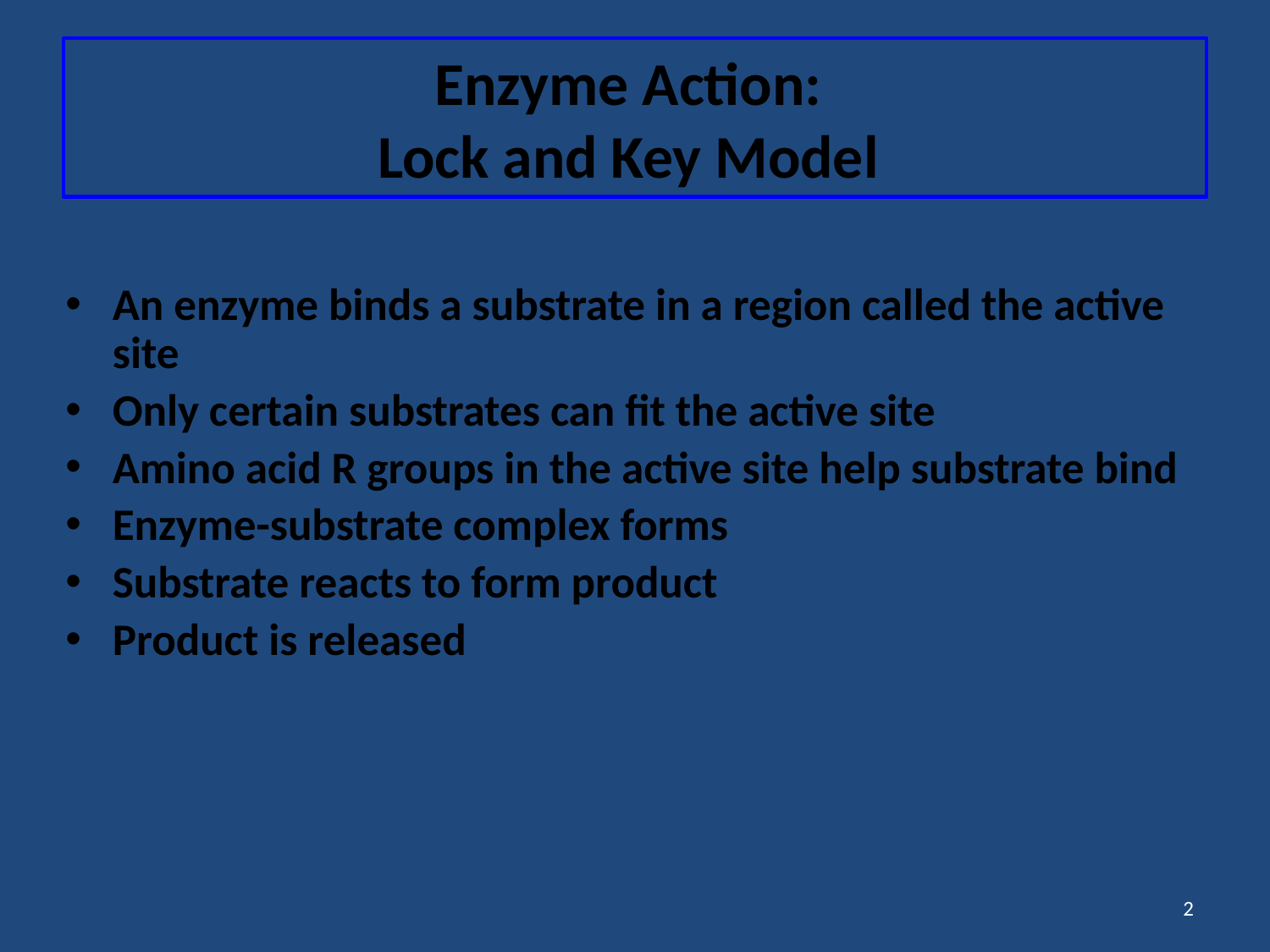

# Enzyme Action: Lock and Key Model
An enzyme binds a substrate in a region called the active site
Only certain substrates can fit the active site
Amino acid R groups in the active site help substrate bind
Enzyme-substrate complex forms
Substrate reacts to form product
Product is released

2